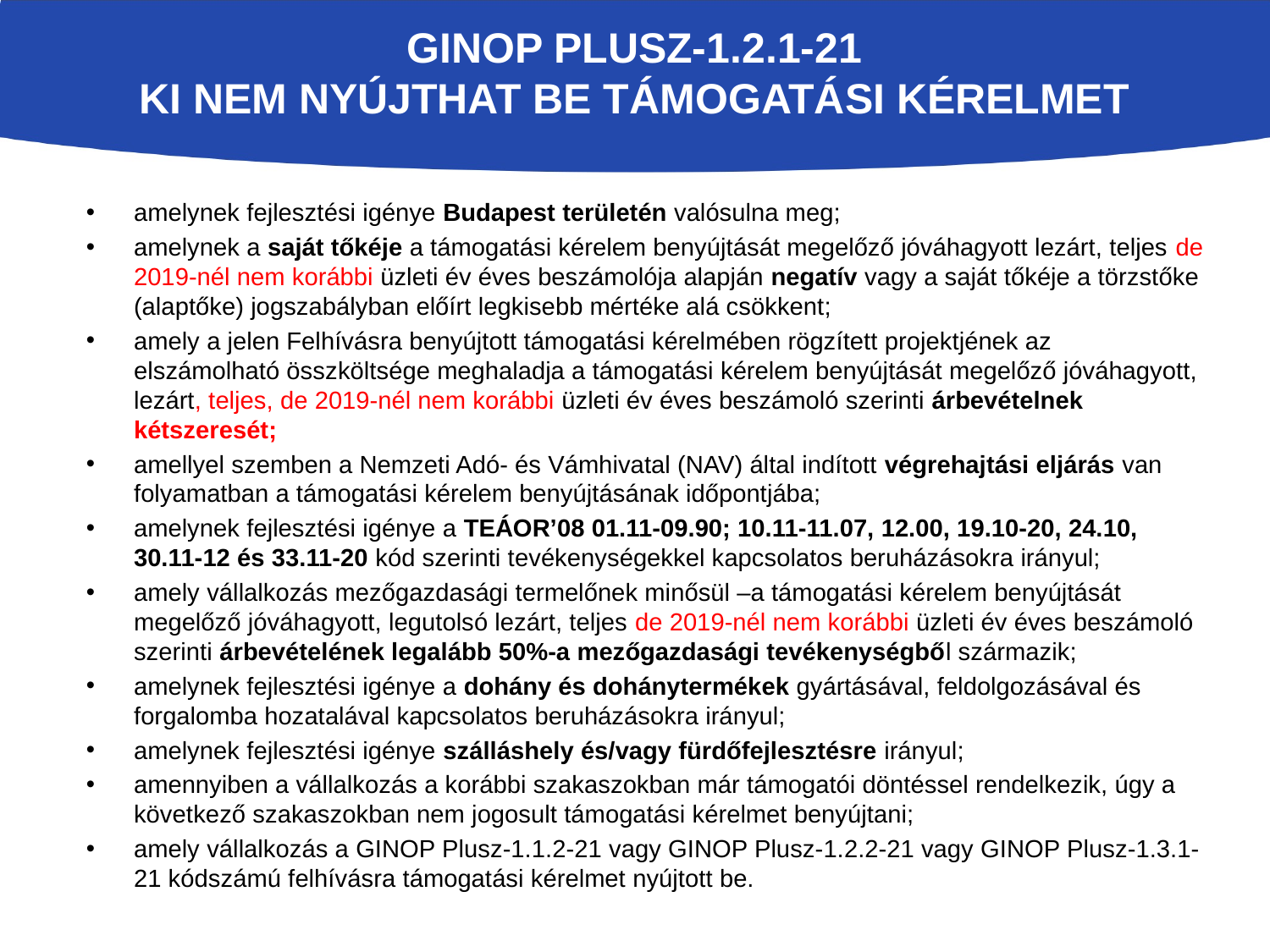

# GINOP Plusz-1.2.1-21 KI nem nyújthat be támogatási kérelmet
amelynek fejlesztési igénye Budapest területén valósulna meg;
amelynek a saját tőkéje a támogatási kérelem benyújtását megelőző jóváhagyott lezárt, teljes de 2019-nél nem korábbi üzleti év éves beszámolója alapján negatív vagy a saját tőkéje a törzstőke (alaptőke) jogszabályban előírt legkisebb mértéke alá csökkent;
amely a jelen Felhívásra benyújtott támogatási kérelmében rögzített projektjének az elszámolható összköltsége meghaladja a támogatási kérelem benyújtását megelőző jóváhagyott, lezárt, teljes, de 2019-nél nem korábbi üzleti év éves beszámoló szerinti árbevételnek kétszeresét;
amellyel szemben a Nemzeti Adó- és Vámhivatal (NAV) által indított végrehajtási eljárás van folyamatban a támogatási kérelem benyújtásának időpontjába;
amelynek fejlesztési igénye a TEÁOR’08 01.11-09.90; 10.11-11.07, 12.00, 19.10-20, 24.10, 30.11-12 és 33.11-20 kód szerinti tevékenységekkel kapcsolatos beruházásokra irányul;
amely vállalkozás mezőgazdasági termelőnek minősül –a támogatási kérelem benyújtását megelőző jóváhagyott, legutolsó lezárt, teljes de 2019-nél nem korábbi üzleti év éves beszámoló szerinti árbevételének legalább 50%-a mezőgazdasági tevékenységből származik;
amelynek fejlesztési igénye a dohány és dohánytermékek gyártásával, feldolgozásával és forgalomba hozatalával kapcsolatos beruházásokra irányul;
amelynek fejlesztési igénye szálláshely és/vagy fürdőfejlesztésre irányul;
amennyiben a vállalkozás a korábbi szakaszokban már támogatói döntéssel rendelkezik, úgy a következő szakaszokban nem jogosult támogatási kérelmet benyújtani;
amely vállalkozás a GINOP Plusz-1.1.2-21 vagy GINOP Plusz-1.2.2-21 vagy GINOP Plusz-1.3.1-21 kódszámú felhívásra támogatási kérelmet nyújtott be.